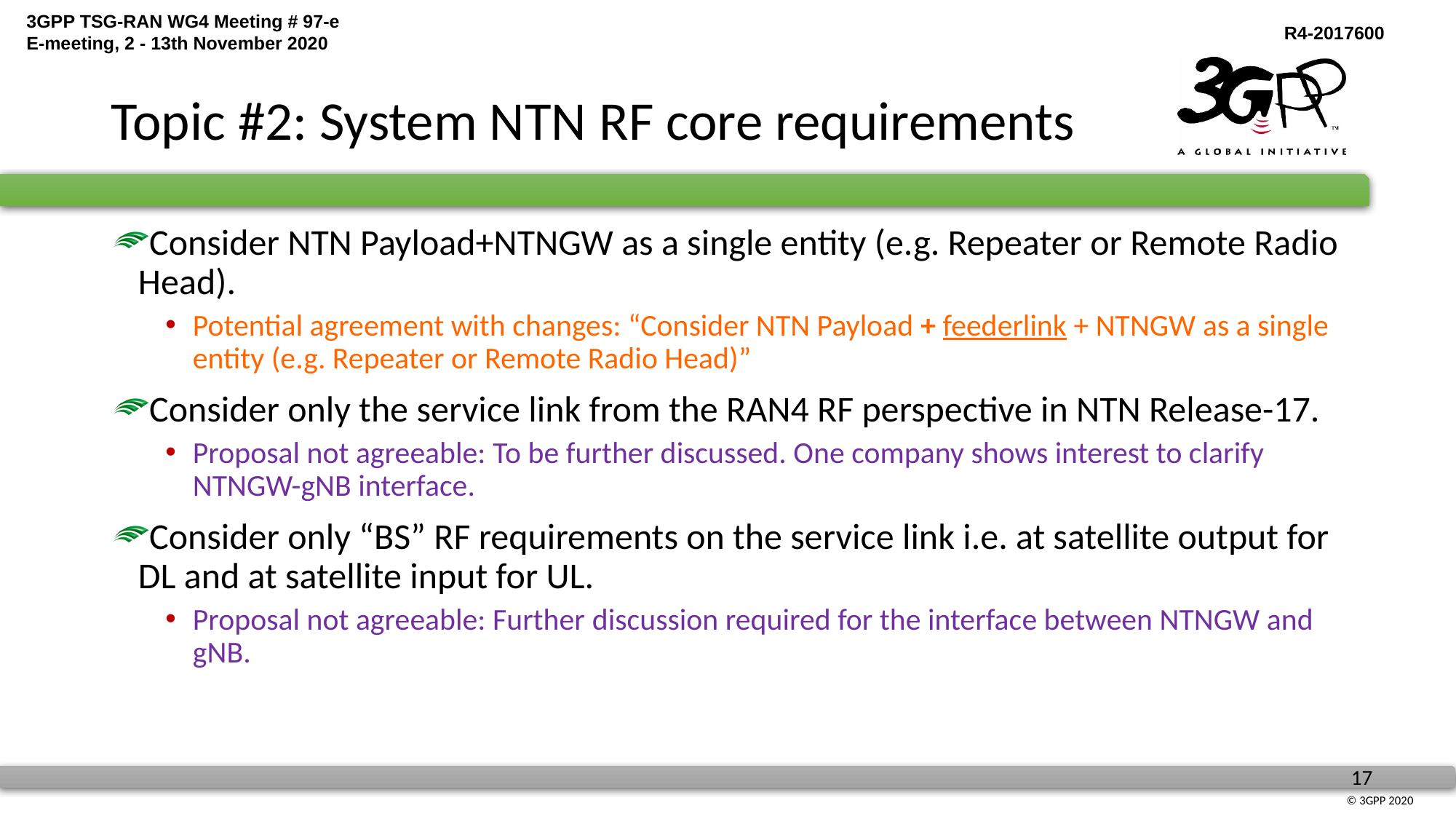

# Topic #2: System NTN RF core requirements
Consider NTN Payload+NTNGW as a single entity (e.g. Repeater or Remote Radio Head).
Potential agreement with changes: “Consider NTN Payload + feederlink + NTNGW as a single entity (e.g. Repeater or Remote Radio Head)”
Consider only the service link from the RAN4 RF perspective in NTN Release-17.
Proposal not agreeable: To be further discussed. One company shows interest to clarify NTNGW-gNB interface.
Consider only “BS” RF requirements on the service link i.e. at satellite output for DL and at satellite input for UL.
Proposal not agreeable: Further discussion required for the interface between NTNGW and gNB.